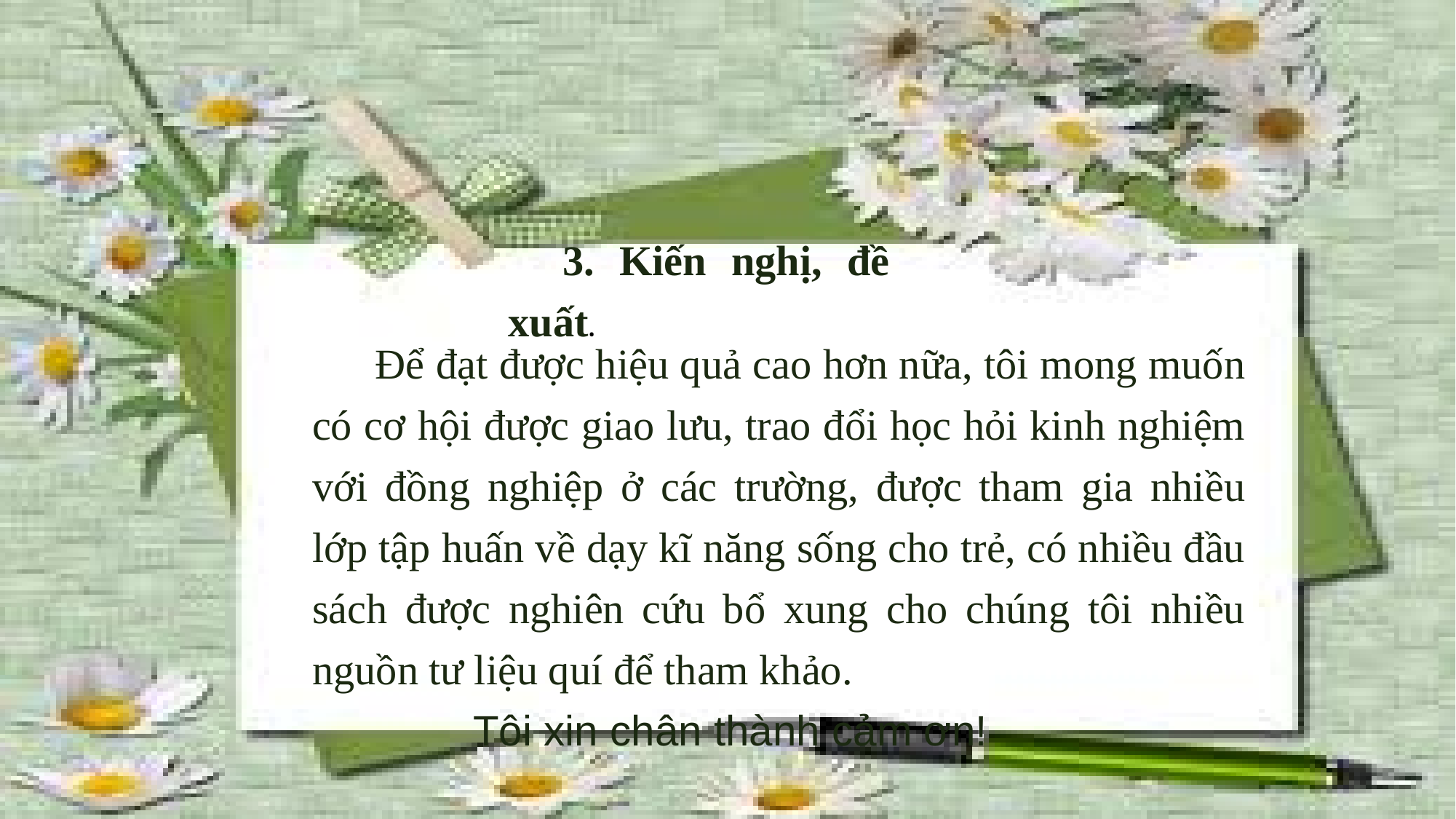

3. Kiến nghị, đề xuất.
 Để đạt được hiệu quả cao hơn nữa, tôi mong muốn có cơ hội được giao lưu, trao đổi học hỏi kinh nghiệm với đồng nghiệp ở các trường, được tham gia nhiều lớp tập huấn về dạy kĩ năng sống cho trẻ, có nhiều đầu sách được nghiên cứu bổ xung cho chúng tôi nhiều nguồn tư liệu quí để tham khảo.
         Tôi xin chân thành cảm ơn!